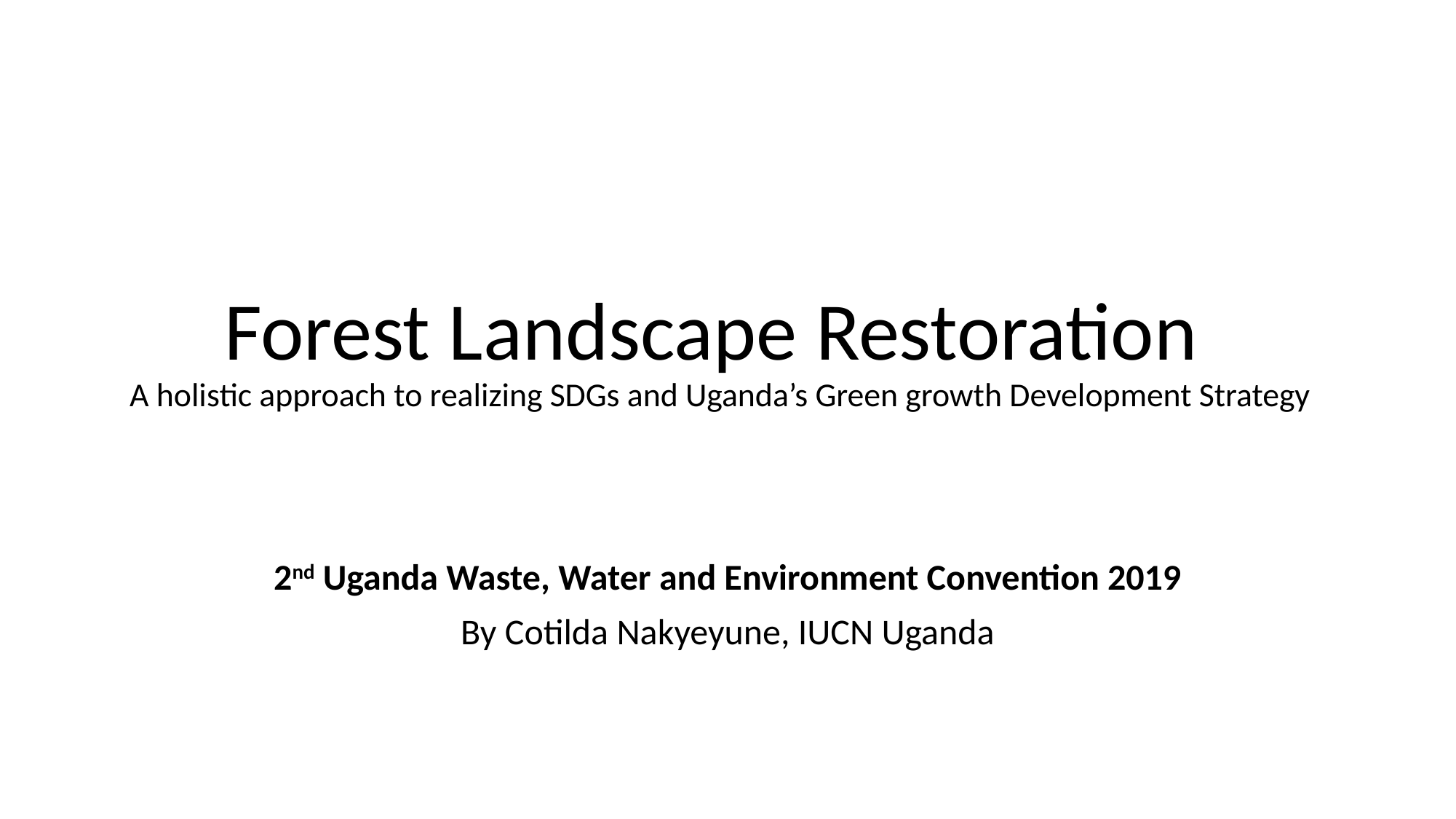

# Forest Landscape Restoration A holistic approach to realizing SDGs and Uganda’s Green growth Development Strategy
2nd Uganda Waste, Water and Environment Convention 2019
By Cotilda Nakyeyune, IUCN Uganda